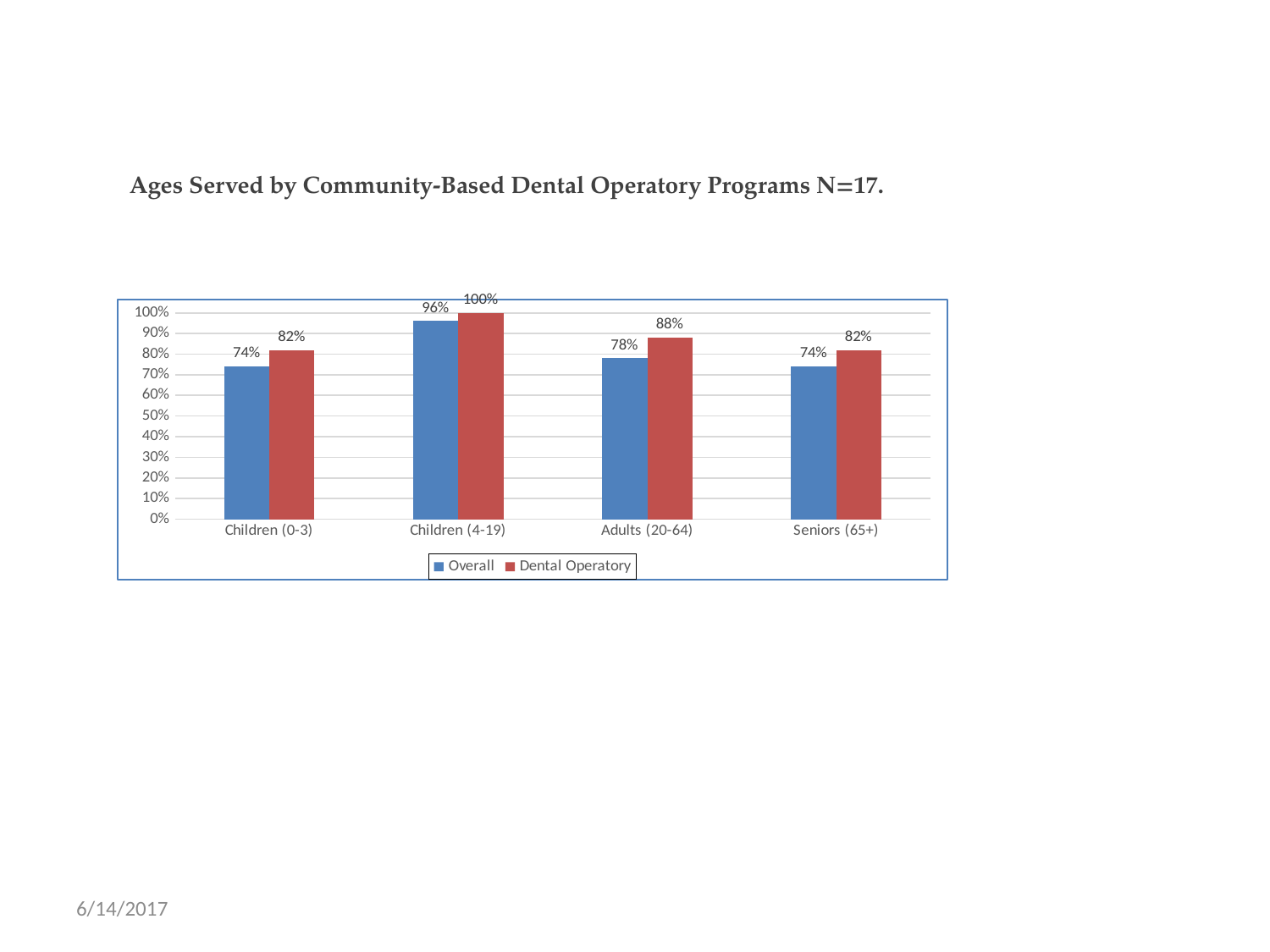

Ages Served by Community-Based Dental Operatory Programs N=17.

### Chart

| Category | Overall | Dental Operatory |
|---|---|---|
| Children (0-3) | 0.74 | 0.82 |
| Children (4-19) | 0.96 | 1.0 |
| Adults (20-64) | 0.78 | 0.88 |
| Seniors (65+) | 0.74 | 0.82 |
6/14/2017
NH Oral Health Coalition - NH Oral Health Baseline Survey
43